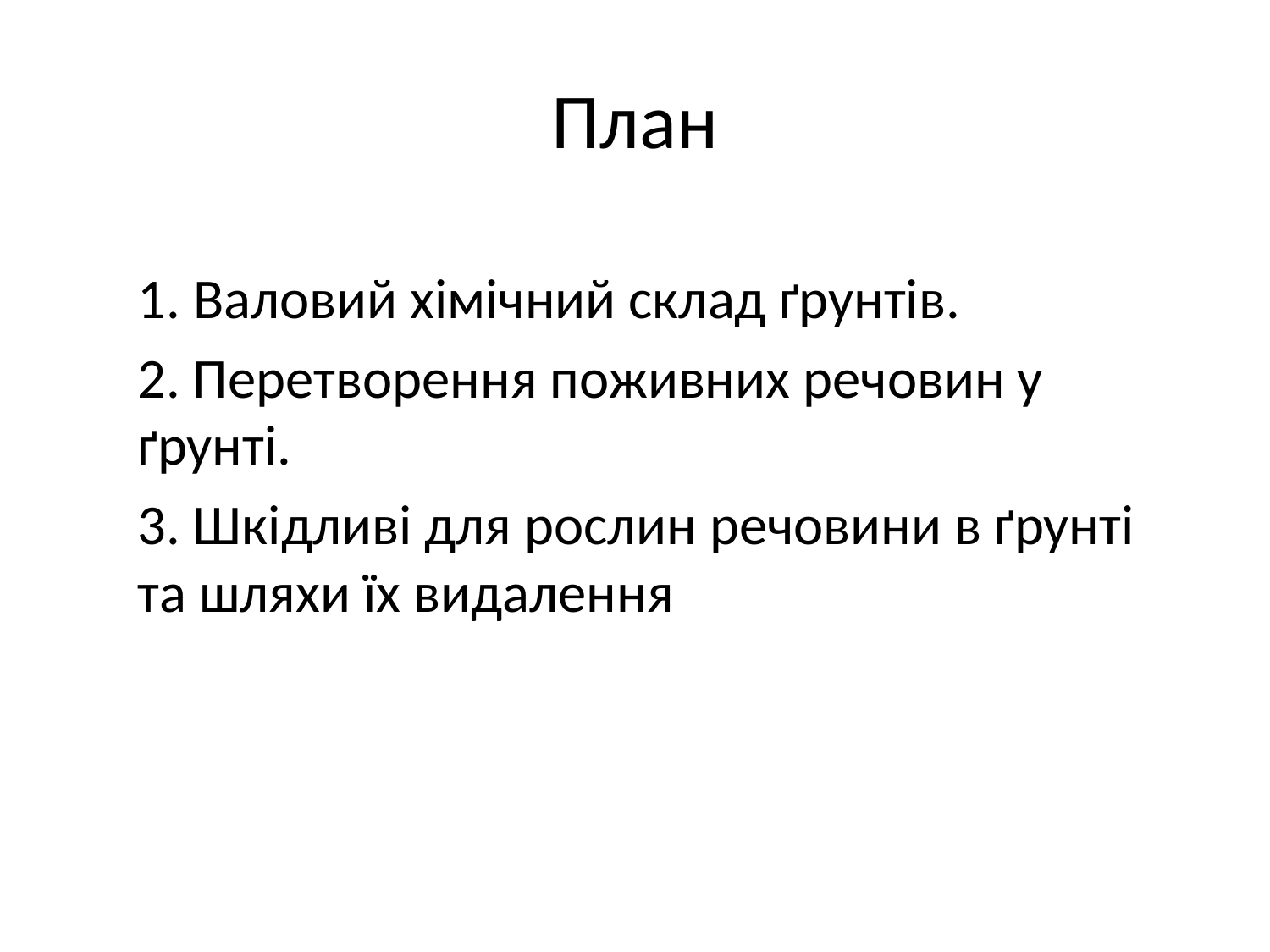

# План
1. Валовий хімічний склад ґрунтів.
2. Перетворення поживних речовин у ґрунті.
3. Шкідливі для рослин речовини в ґрунті та шляхи їх видалення